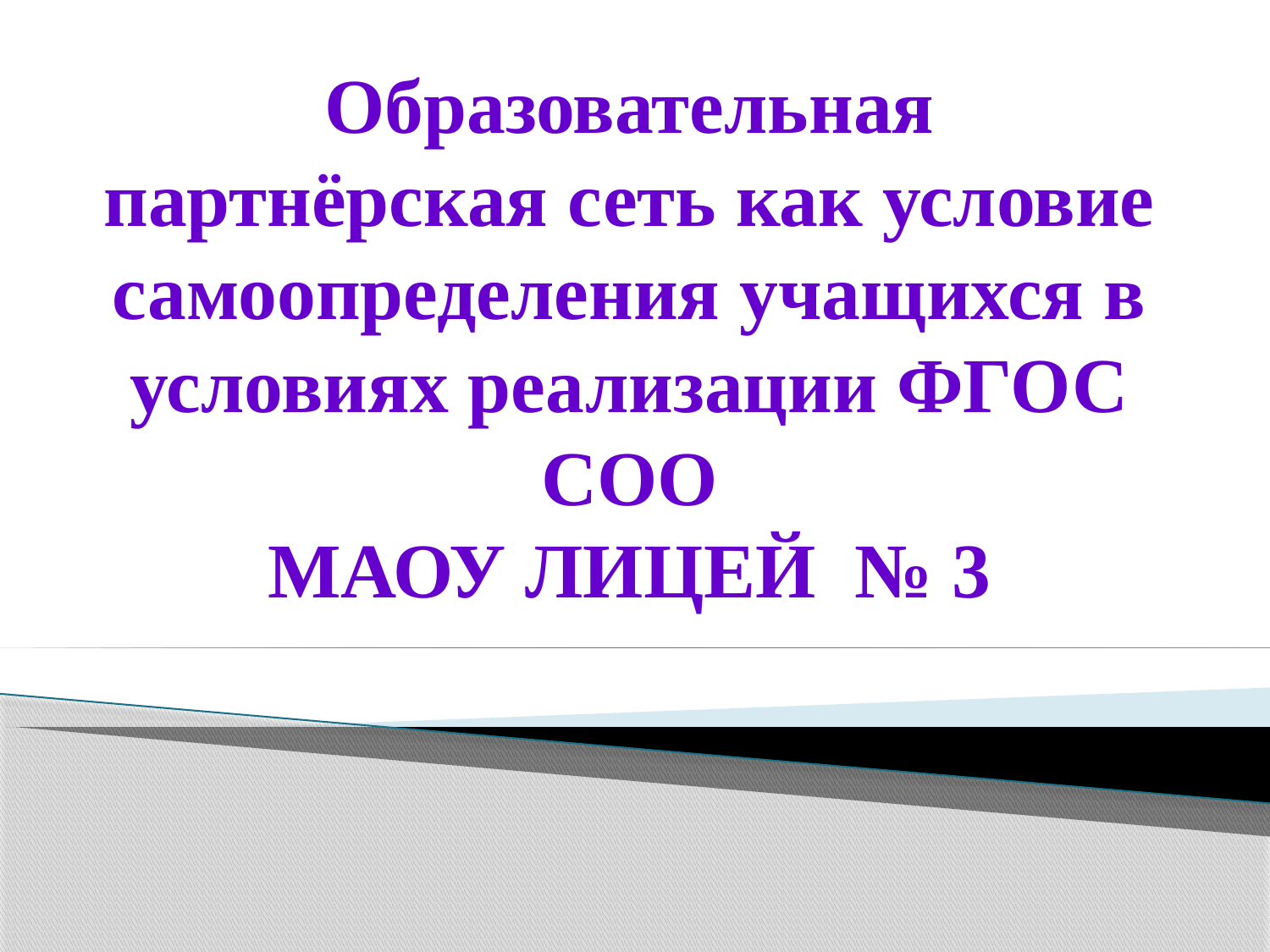

# Образовательная партнёрская сеть как условие самоопределения учащихся в условиях реализации ФГОС СОО МАОУ ЛИЦЕЙ  № 3